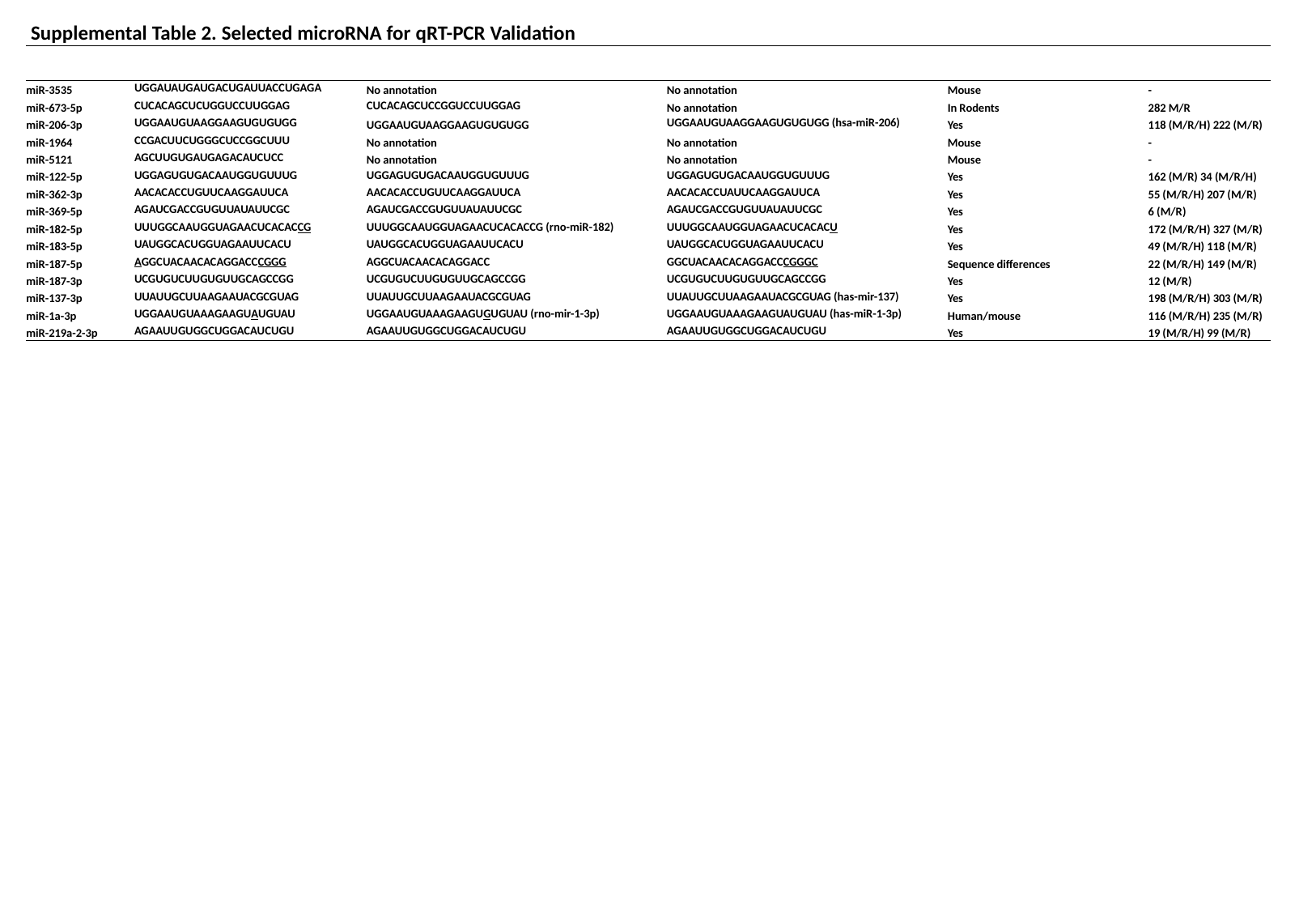

Supplemental Table 2. Selected microRNA for qRT-PCR Validation
|  |  |  |  |  |  |
| --- | --- | --- | --- | --- | --- |
| Mature MicroRNA | Mouse Sequence | Rat Sequence | Human Sequence | Conserved MicroRNA? | No. of conserved mRNA targets |
| miR-3535 | UGGAUAUGAUGACUGAUUACCUGAGA | No annotation | No annotation | Mouse | - |
| miR-673-5p | CUCACAGCUCUGGUCCUUGGAG | CUCACAGCUCCGGUCCUUGGAG | No annotation | In Rodents | 282 M/R |
| miR-206-3p | UGGAAUGUAAGGAAGUGUGUGG | UGGAAUGUAAGGAAGUGUGUGG | UGGAAUGUAAGGAAGUGUGUGG (hsa-miR-206) | Yes | 118 (M/R/H) 222 (M/R) |
| miR-1964 | CCGACUUCUGGGCUCCGGCUUU | No annotation | No annotation | Mouse | - |
| miR-5121 | AGCUUGUGAUGAGACAUCUCC | No annotation | No annotation | Mouse | - |
| miR-122-5p | UGGAGUGUGACAAUGGUGUUUG | UGGAGUGUGACAAUGGUGUUUG | UGGAGUGUGACAAUGGUGUUUG | Yes | 162 (M/R) 34 (M/R/H) |
| miR-362-3p | AACACACCUGUUCAAGGAUUCA | AACACACCUGUUCAAGGAUUCA | AACACACCUAUUCAAGGAUUCA | Yes | 55 (M/R/H) 207 (M/R) |
| miR-369-5p | AGAUCGACCGUGUUAUAUUCGC | AGAUCGACCGUGUUAUAUUCGC | AGAUCGACCGUGUUAUAUUCGC | Yes | 6 (M/R) |
| miR-182-5p | UUUGGCAAUGGUAGAACUCACACCG | UUUGGCAAUGGUAGAACUCACACCG (rno-miR-182) | UUUGGCAAUGGUAGAACUCACACU | Yes | 172 (M/R/H) 327 (M/R) |
| miR-183-5p | UAUGGCACUGGUAGAAUUCACU | UAUGGCACUGGUAGAAUUCACU | UAUGGCACUGGUAGAAUUCACU | Yes | 49 (M/R/H) 118 (M/R) |
| miR-187-5p | AGGCUACAACACAGGACCCGGG | AGGCUACAACACAGGACC | GGCUACAACACAGGACCCGGGC | Sequence differences | 22 (M/R/H) 149 (M/R) |
| miR-187-3p | UCGUGUCUUGUGUUGCAGCCGG | UCGUGUCUUGUGUUGCAGCCGG | UCGUGUCUUGUGUUGCAGCCGG | Yes | 12 (M/R) |
| miR-137-3p | UUAUUGCUUAAGAAUACGCGUAG | UUAUUGCUUAAGAAUACGCGUAG | UUAUUGCUUAAGAAUACGCGUAG (has-mir-137) | Yes | 198 (M/R/H) 303 (M/R) |
| miR-1a-3p | UGGAAUGUAAAGAAGUAUGUAU | UGGAAUGUAAAGAAGUGUGUAU (rno-mir-1-3p) | UGGAAUGUAAAGAAGUAUGUAU (has-miR-1-3p) | Human/mouse | 116 (M/R/H) 235 (M/R) |
| miR-219a-2-3p | AGAAUUGUGGCUGGACAUCUGU | AGAAUUGUGGCUGGACAUCUGU | AGAAUUGUGGCUGGACAUCUGU | Yes | 19 (M/R/H) 99 (M/R) |
|  |  |  |  |  |  |